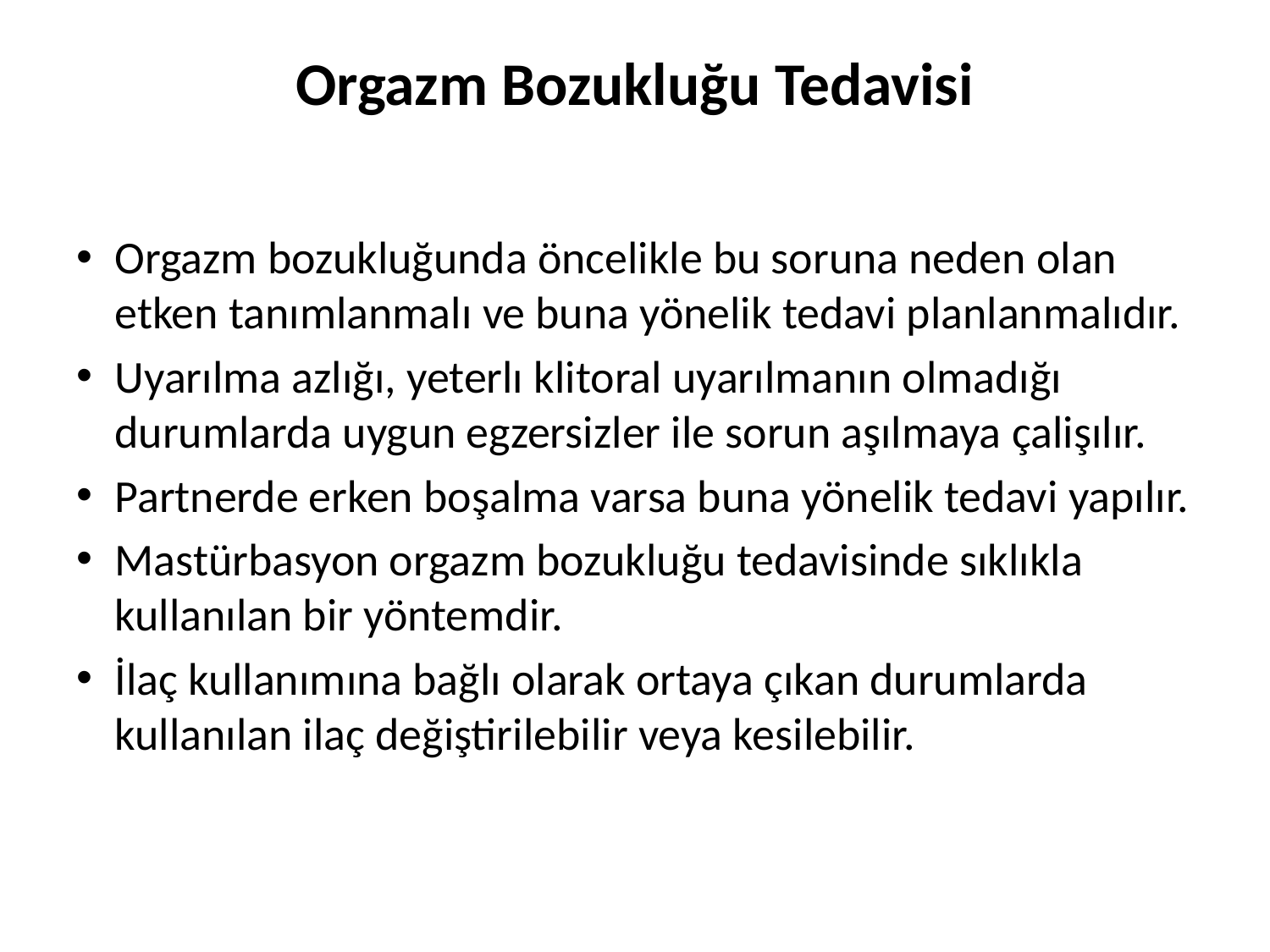

# Orgazm Bozukluğu Tedavisi
Orgazm bozukluğunda öncelikle bu soruna neden olan etken tanımlanmalı ve buna yönelik tedavi planlanmalıdır.
Uyarılma azlığı, yeterlı klitoral uyarılmanın olmadığı durumlarda uygun egzersizler ile sorun aşılmaya çalişılır.
Partnerde erken boşalma varsa buna yönelik tedavi yapılır.
Mastürbasyon orgazm bozukluğu tedavisinde sıklıkla kullanılan bir yöntemdir.
İlaç kullanımına bağlı olarak ortaya çıkan durumlarda kullanılan ilaç değiştirilebilir veya kesilebilir.